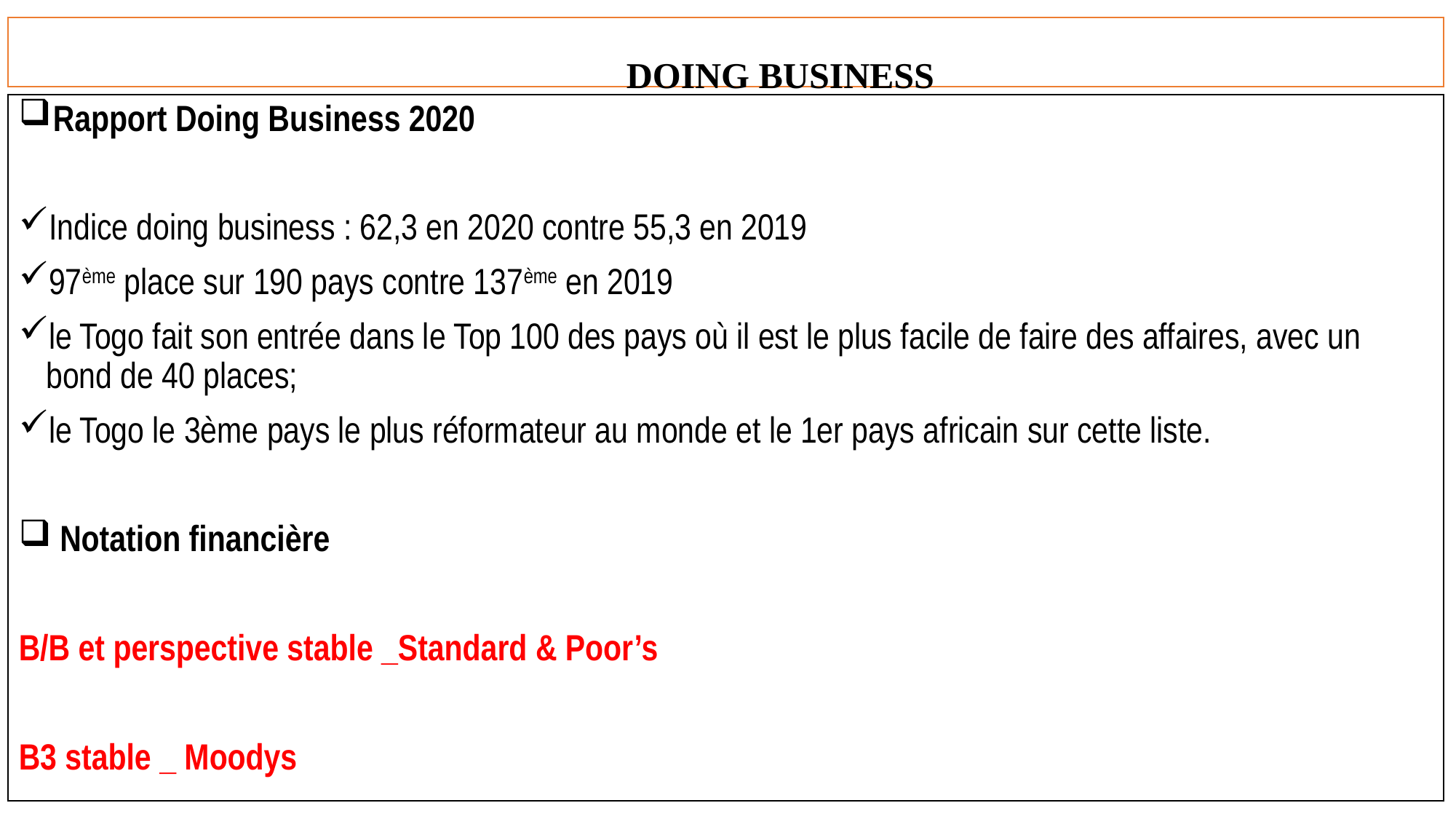

# DOING BUSINESS
Rapport Doing Business 2020

Indice doing business : 62,3 en 2020 contre 55,3 en 2019
97ème place sur 190 pays contre 137ème en 2019
le Togo fait son entrée dans le Top 100 des pays où il est le plus facile de faire des affaires, avec un bond de 40 places;
le Togo le 3ème pays le plus réformateur au monde et le 1er pays africain sur cette liste.

 Notation financière

B/B et perspective stable _Standard & Poor’s

B3 stable _ Moodys